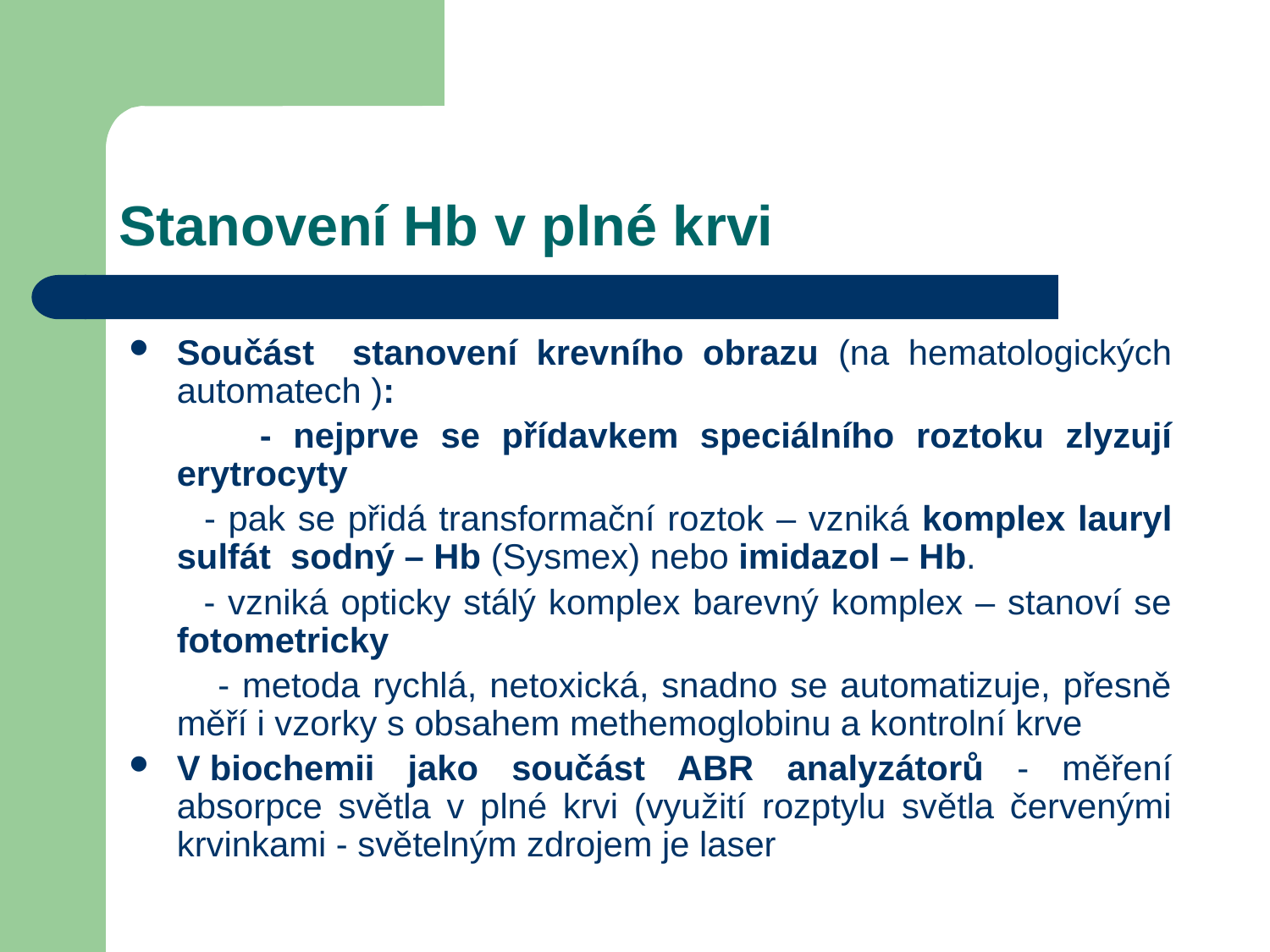

# Stanovení Hb v plné krvi
Součást  stanovení krevního obrazu (na hematologických automatech ):
      - nejprve se přídavkem speciálního roztoku zlyzují erytrocyty
      - pak se přidá transformační roztok – vzniká komplex lauryl sulfát  sodný – Hb (Sysmex) nebo imidazol – Hb.
      - vzniká opticky stálý komplex barevný komplex – stanoví se fotometricky
       - metoda rychlá, netoxická, snadno se automatizuje, přesně měří i vzorky s obsahem methemoglobinu a kontrolní krve
V biochemii jako součást ABR analyzátorů - měření absorpce světla v plné krvi (využití rozptylu světla červenými krvinkami - světelným zdrojem je laser